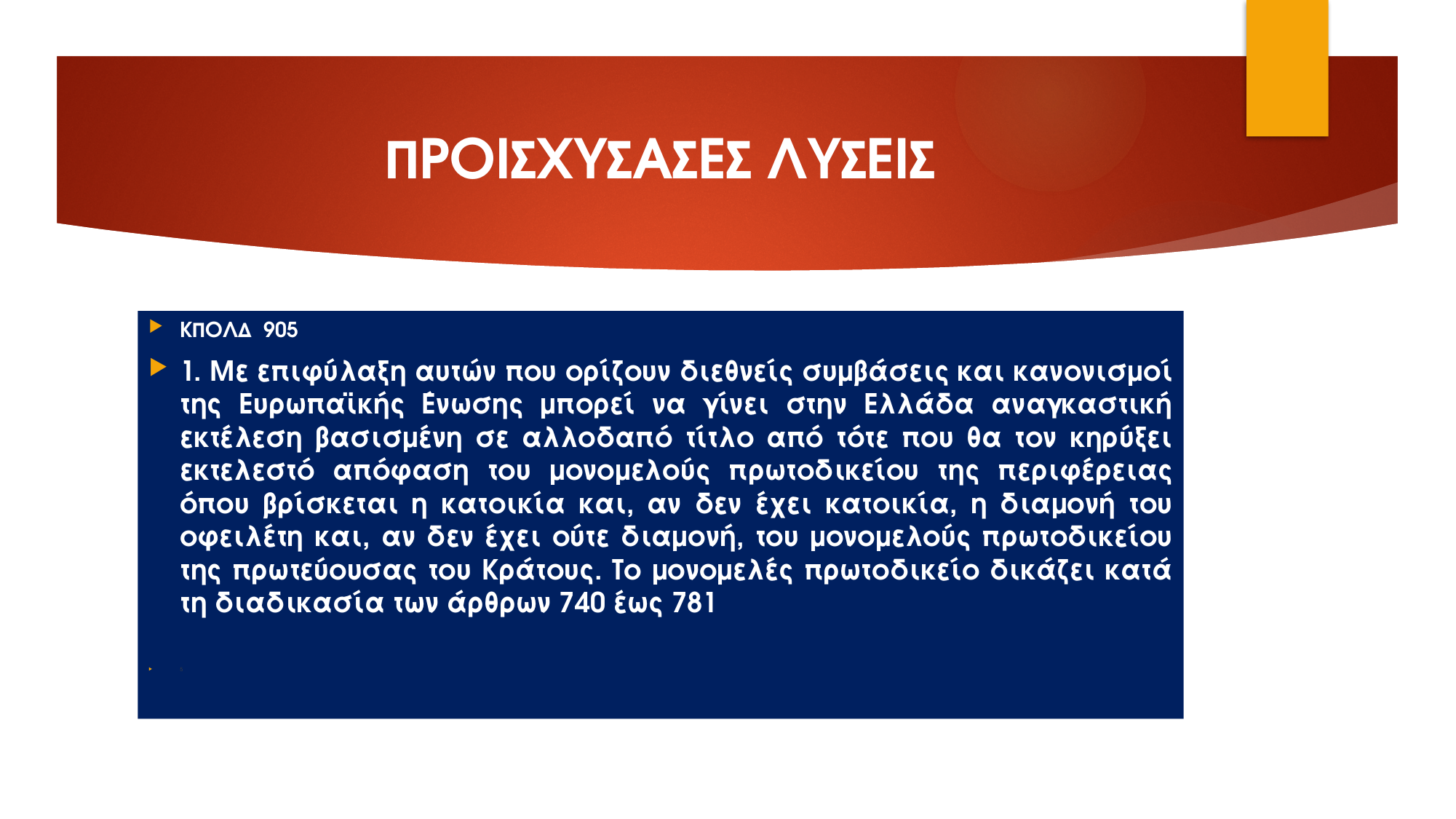

# ΠΡΟΙΣΧΥΣΑΣΕΣ ΛΥΣΕΙΣ
ΚΠΟΛΔ  905

1. Με επιφύλαξη αυτών που ορίζουν διεθνείς συμβάσεις και κανονισμοί της Ευρωπαϊκής Ένωσης μπορεί να γίνει στην Ελλάδα αναγκαστική εκτέλεση βασισμένη σε αλλοδαπό τίτλο από τότε που θα τον κηρύξει εκτελεστό απόφαση του μονομελούς πρωτοδικείου της περιφέρειας όπου βρίσκεται η κατοικία και, αν δεν έχει κατοικία, η διαμονή του οφειλέτη και, αν δεν έχει ούτε διαμονή, του μονομελούς πρωτοδικείου της πρωτεύουσας του Κράτους. Το μονομελές πρωτοδικείο δικάζει κατά τη διαδικασία των άρθρων 740 έως 781

5